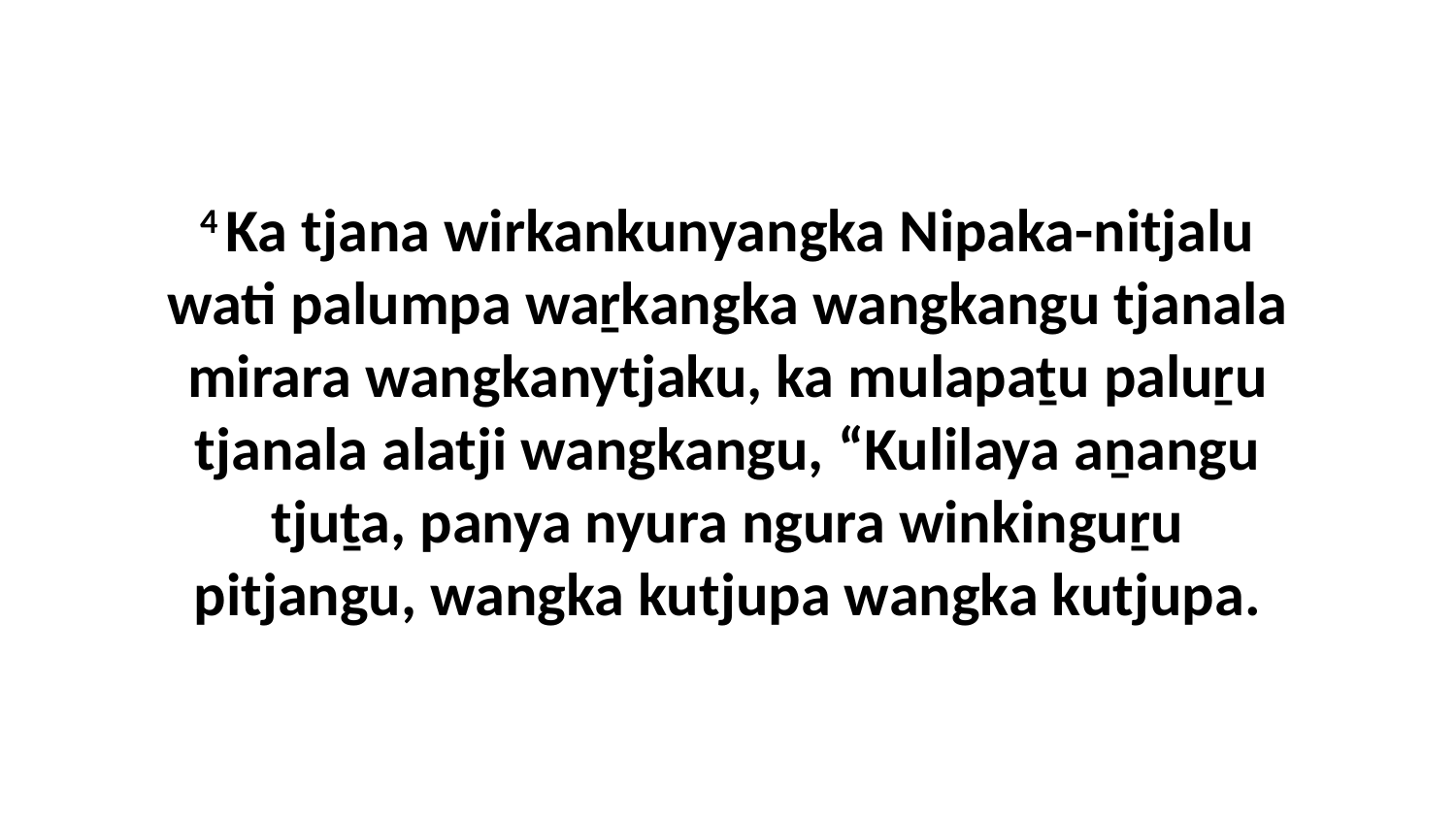

4 Ka tjana wirkankunyangka Nipaka-nitjalu wati palumpa waṟkangka wangkangu tjanala mirara wangkanytjaku, ka mulapaṯu paluṟu tjanala alatji wangkangu, “Kulilaya aṉangu tjuṯa, panya nyura ngura winkinguṟu pitjangu, wangka kutjupa wangka kutjupa.